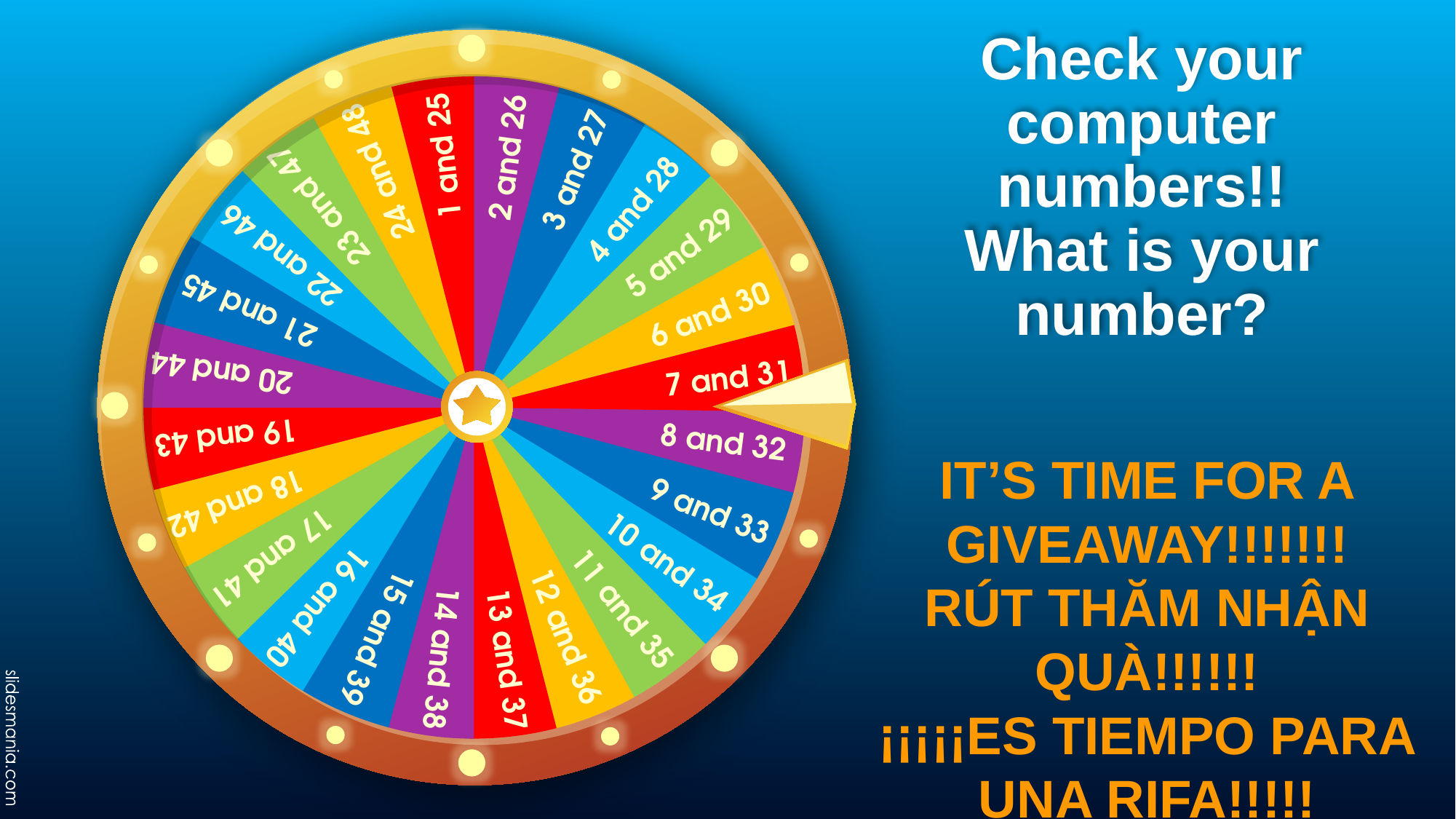

1 and 25
2 and 26
3 and 27
24 and 48
23 and 47
4 and 28
5 and 29
22 and 46
21 and 45
6 and 30
20 and 44
7 and 31
19 and 43
8 and 32
18 and 42
9 and 33
17 and 41
10 and 34
11 and 35
16 and 40
12 and 36
15 and 39
13 and 37
14 and 38
# Check your computer numbers!! What is your number?

IT’S TIME FOR A GIVEAWAY!!!!!!!
RÚT THĂM NHẬN QUÀ!!!!!!
¡¡¡¡¡ES TIEMPO PARA UNA RIFA!!!!!